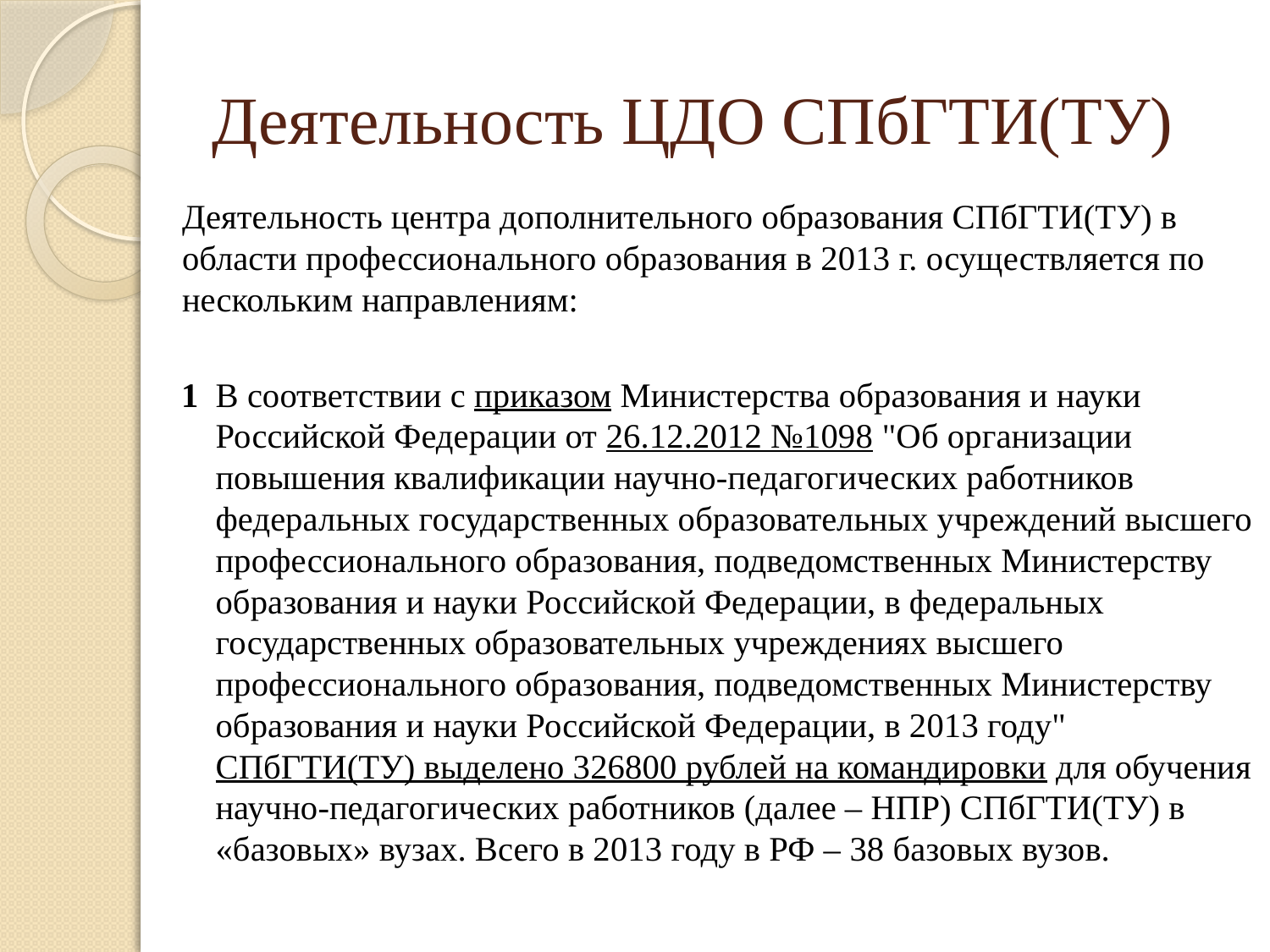

# Деятельность ЦДО СПбГТИ(ТУ)
Деятельность центра дополнительного образования СПбГТИ(ТУ) в области профессионального образования в 2013 г. осуществляется по нескольким направлениям:

1 	В соответствии с приказом Министерства образования и науки Российской Федерации от 26.12.2012 №1098 "Об организации повышения квалификации научно-педагогических работников федеральных государственных образовательных учреждений высшего профессионального образования, подведомственных Министерству образования и науки Российской Федерации, в федеральных государственных образовательных учреждениях высшего профессионального образования, подведомственных Министерству образования и науки Российской Федерации, в 2013 году" СПбГТИ(ТУ) выделено 326800 рублей на командировки для обучения научно-педагогических работников (далее – НПР) СПбГТИ(ТУ) в «базовых» вузах. Всего в 2013 году в РФ – 38 базовых вузов.